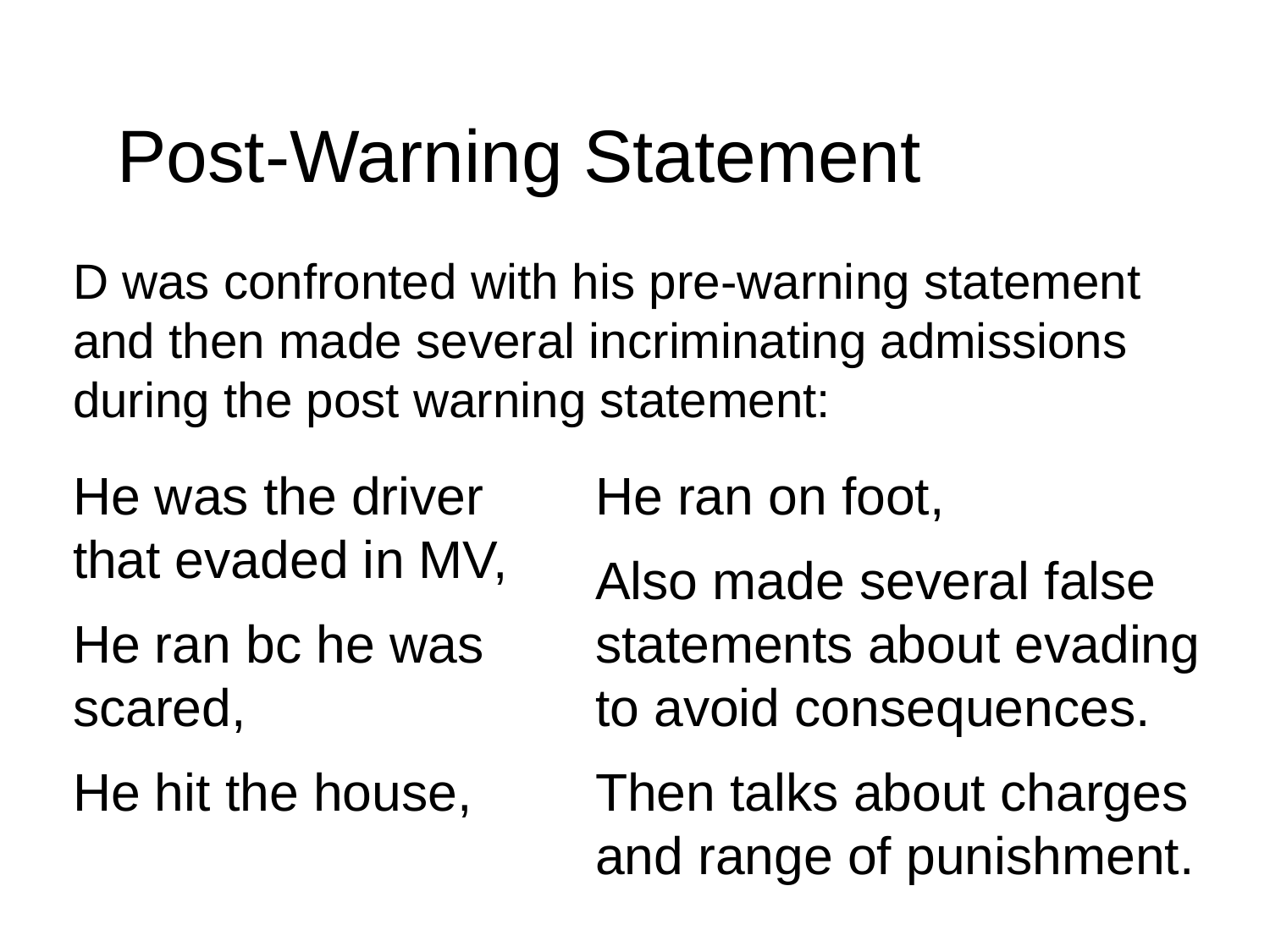

# Post-Warning Statement
D was confronted with his pre-warning statement and then made several incriminating admissions during the post warning statement:
He was the driver that evaded in MV,
He ran bc he was scared,
He hit the house,

He ran on foot,
Also made several false statements about evading to avoid consequences.
Then talks about charges and range of punishment.